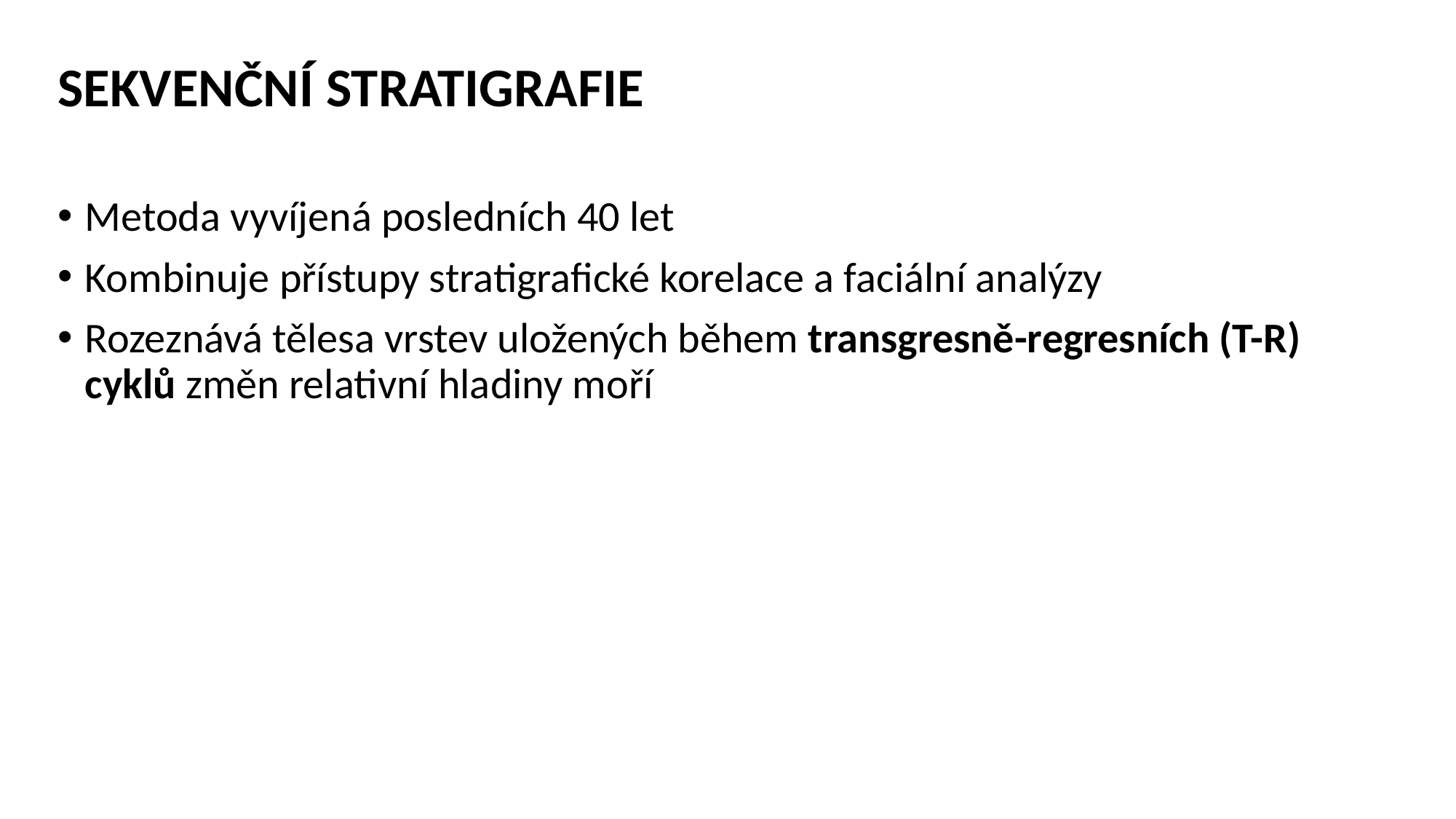

SEKVENČNÍ STRATIGRAFIE

Metoda vyvíjená posledních 40 let
Kombinuje přístupy stratigrafické korelace a faciální analýzy
Rozeznává tělesa vrstev uložených během transgresně-regresních (T-R) cyklů změn relativní hladiny moří